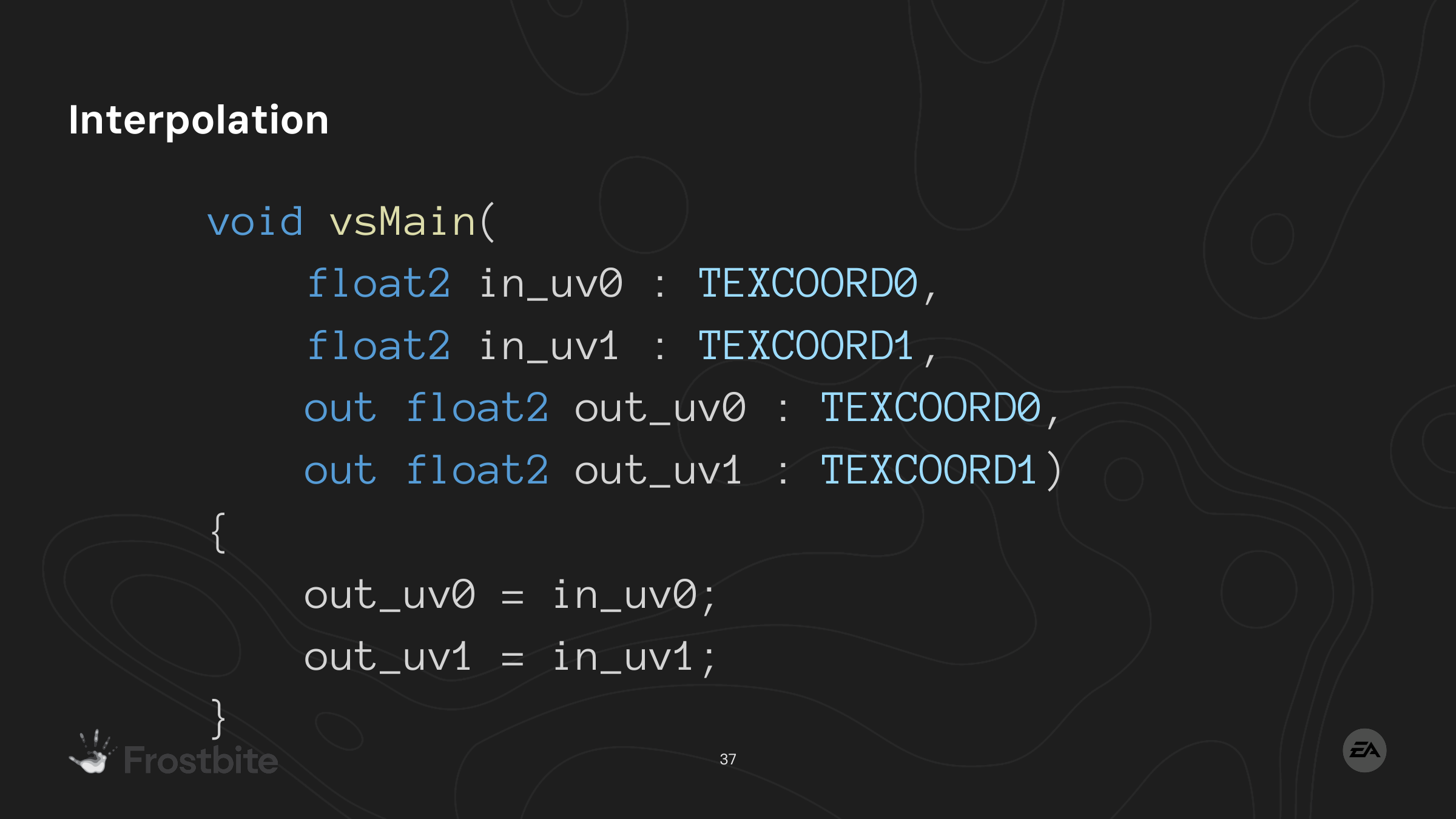

# Interpolation
void vsMain(
    float2 in_uv0 : TEXCOORD0,
    float2 in_uv1 : TEXCOORD1,
    out float2 out_uv0 : TEXCOORD0,
    out float2 out_uv1 : TEXCOORD1)
{
    out_uv0 = in_uv0;
    out_uv1 = in_uv1;
}
37